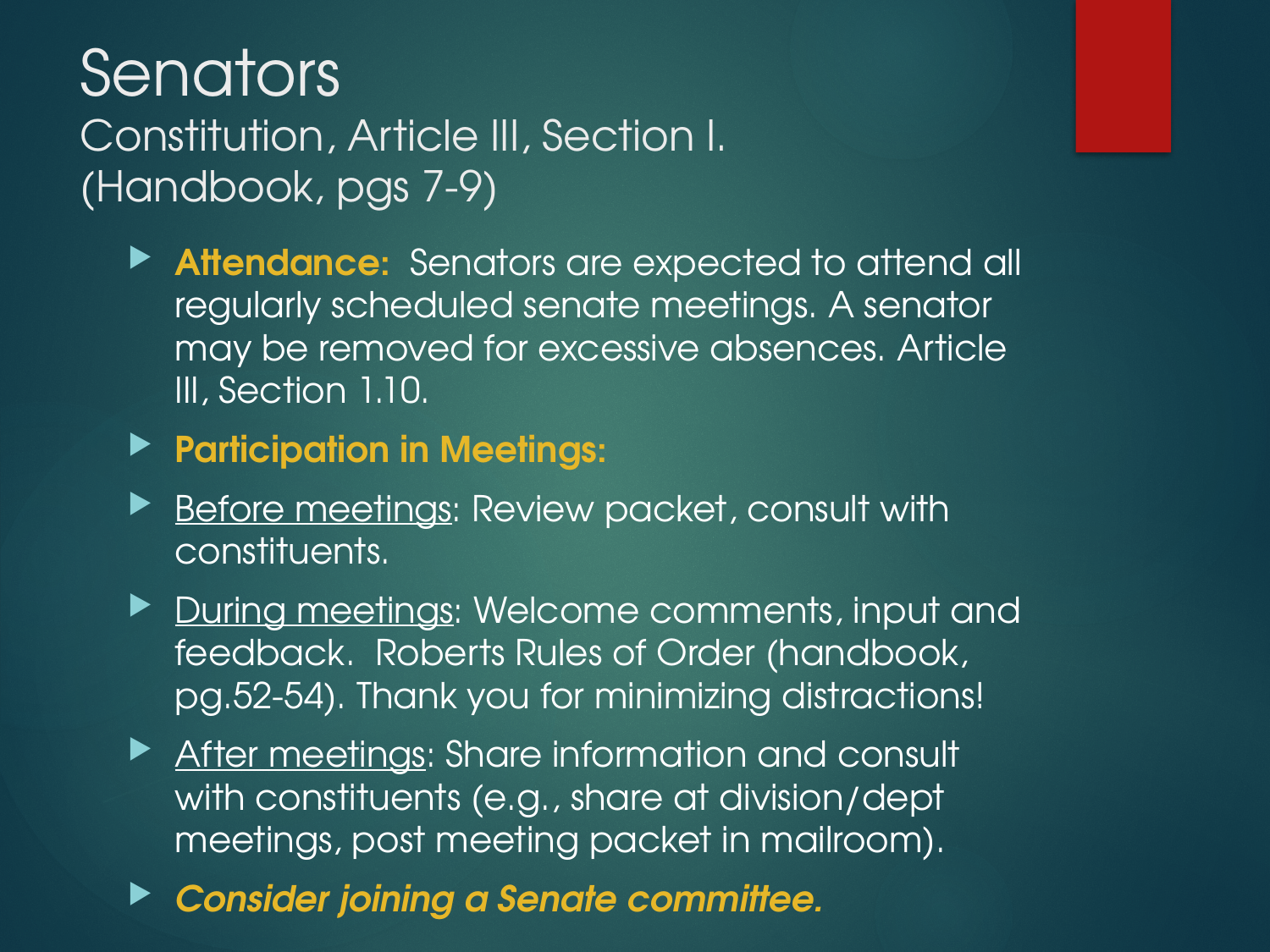

# Senators Constitution, Article III, Section I. (Handbook, pgs 7-9)
Attendance:  Senators are expected to attend all regularly scheduled senate meetings. A senator may be removed for excessive absences. Article III, Section 1.10.
Participation in Meetings:
Before meetings: Review packet, consult with constituents.
During meetings: Welcome comments, input and feedback.  Roberts Rules of Order (handbook, pg.52-54). Thank you for minimizing distractions!
After meetings: Share information and consult with constituents (e.g., share at division/dept meetings, post meeting packet in mailroom).
Consider joining a Senate committee.